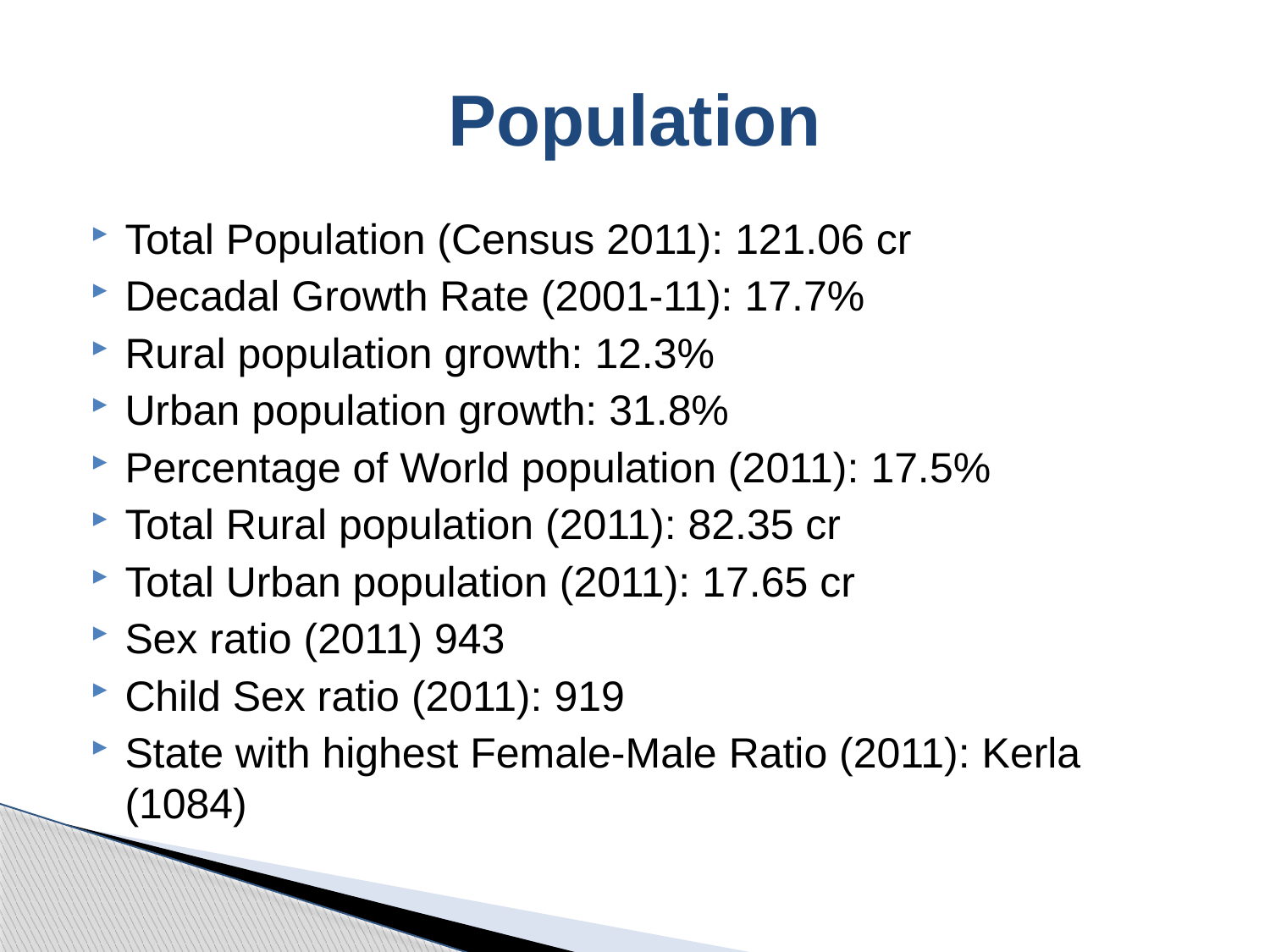

# Population
Total Population (Census 2011): 121.06 cr
Decadal Growth Rate (2001-11): 17.7%
Rural population growth: 12.3%
Urban population growth: 31.8%
Percentage of World population (2011): 17.5%
Total Rural population (2011): 82.35 cr
Total Urban population (2011): 17.65 cr
Sex ratio (2011) 943
Child Sex ratio (2011): 919
State with highest Female-Male Ratio (2011): Kerla (1084)